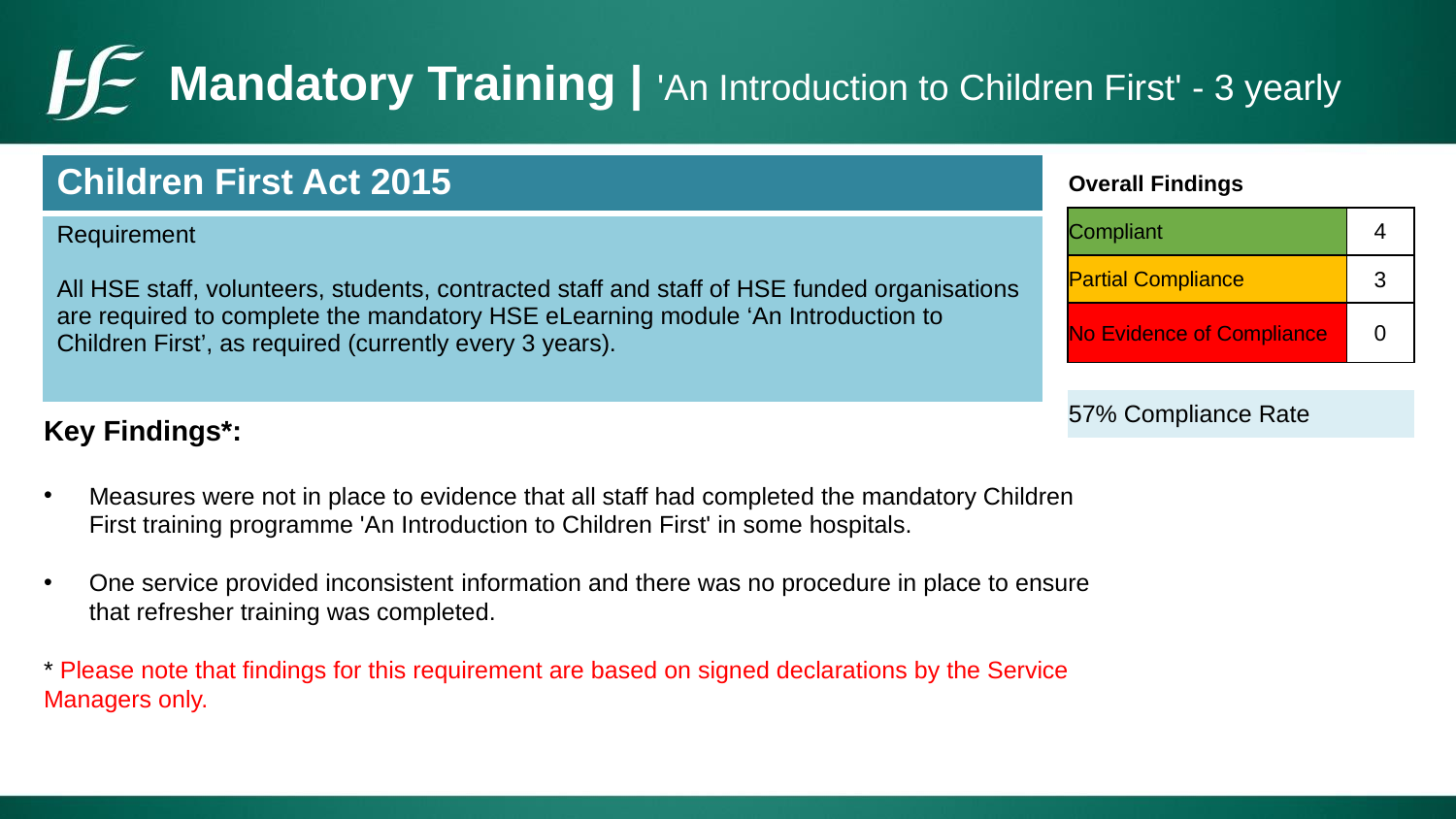

# Mandatory Training | 'An Introduction to Children First' - 3 yearly
| Children First Act 2015 |
| --- |
| Requirement All HSE staff, volunteers, students, contracted staff and staff of HSE funded organisations are required to complete the mandatory HSE eLearning module ‘An Introduction to Children First’, as required (currently every 3 years). |
| Overall Findings |  |
| --- | --- |
| Compliant | 4 |
| Partial Compliance | 3 |
| No Evidence of Compliance | 0 |
|  |  |
| 57% Compliance Rate |  |
Key Findings*:

Measures were not in place to evidence that all staff had completed the mandatory Children First training programme 'An Introduction to Children First' in some hospitals.

One service provided inconsistent information and there was no procedure in place to ensure that refresher training was completed.

* Please note that findings for this requirement are based on signed declarations by the Service Managers only.